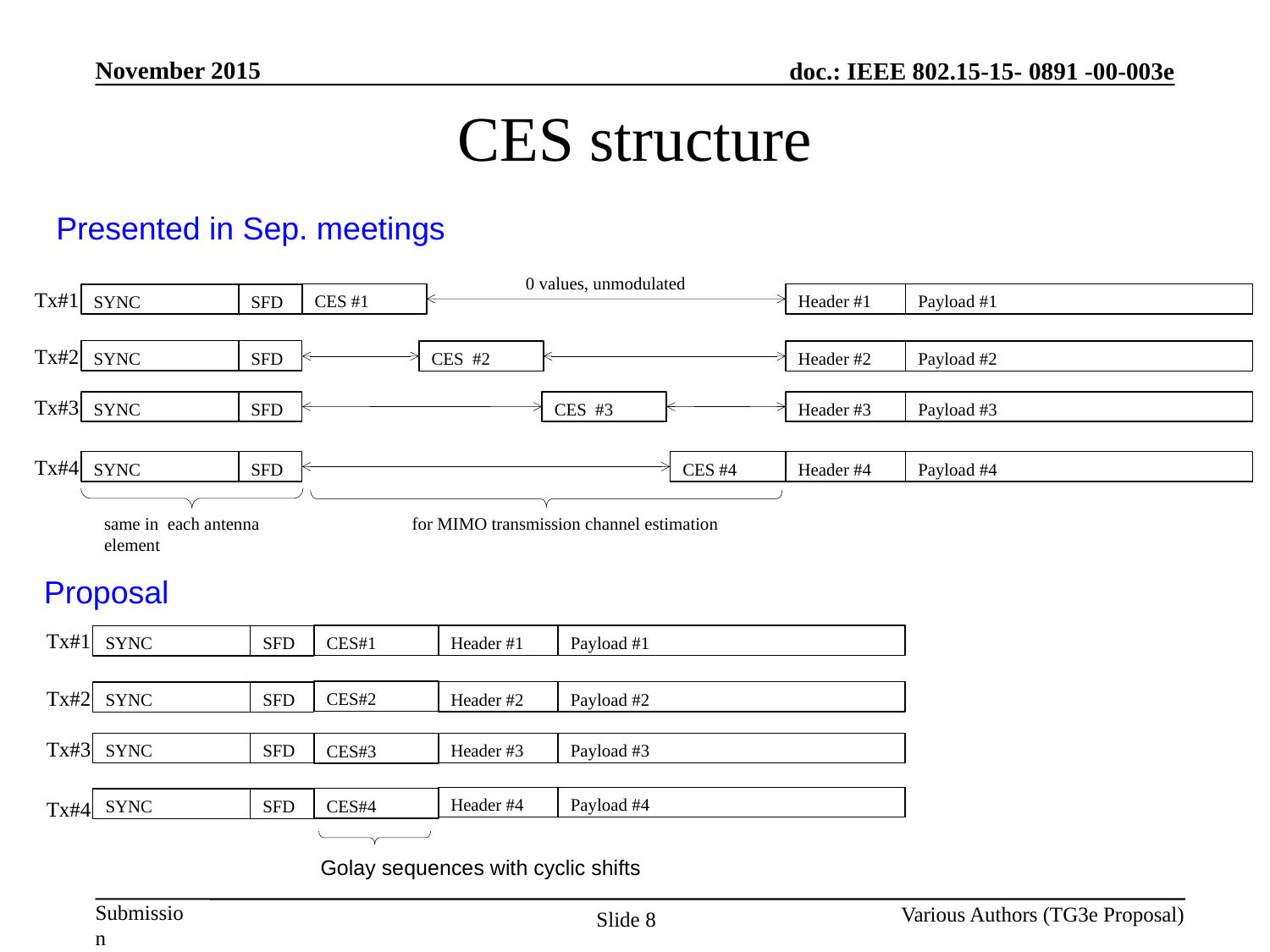

# CES structure
Presented in Sep. meetings

0 values, unmodulated
Tx#1
CES #1
Header #1
Payload #1
SYNC
SFD
Tx#2
SYNC
SFD
CES  #2
Header #2
Payload #2

Tx#3
SYNC
SFD
CES  #3
Header #3
Payload #3
Tx#4
SYNC
SFD
CES #4
Header #4
Payload #4
same in  each antenna element
for MIMO transmission channel estimation
Proposal
Tx#1
CES#1
Header #1
Payload #1
SYNC
SFD
Tx#2
CES#2
Header #2
Payload #2
SYNC
SFD
Tx#3
SYNC
SFD
Header #3
Payload #3
CES#3

Header #4
Payload #4
CES#4
SYNC
SFD
Tx#4
Golay sequences with cyclic shifts